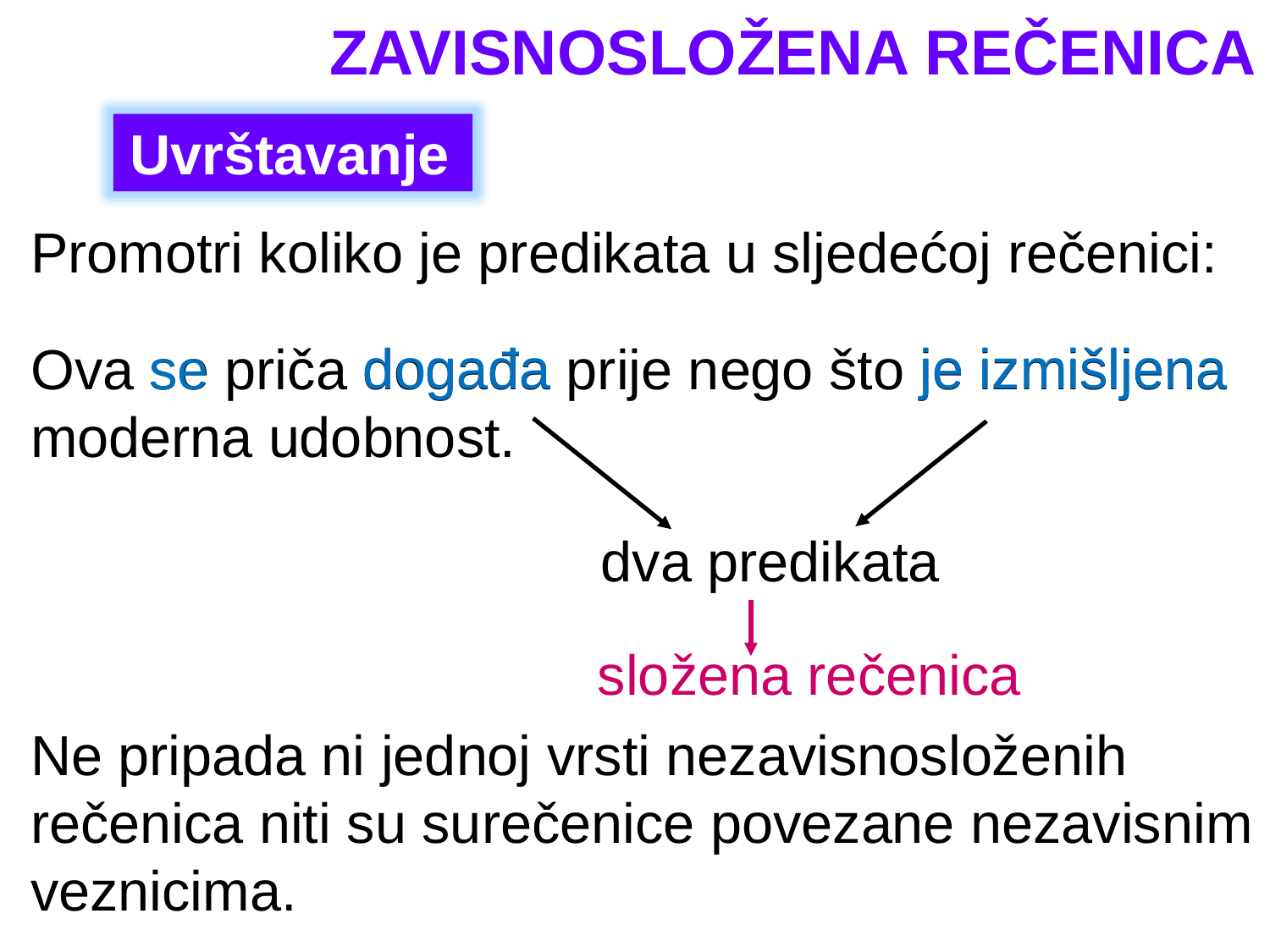

ZAVISNOSLOŽENA REČENICA
Uvrštavanje

Promotri koliko je predikata u sljedećoj rečenici:
je izmišljena
događa
se
Ova se priča događa prije nego što je izmišljena moderna udobnost.
dva predikata
složena rečenica
Ne pripada ni jednoj vrsti nezavisnosloženih rečenica niti su surečenice povezane nezavisnim veznicima.